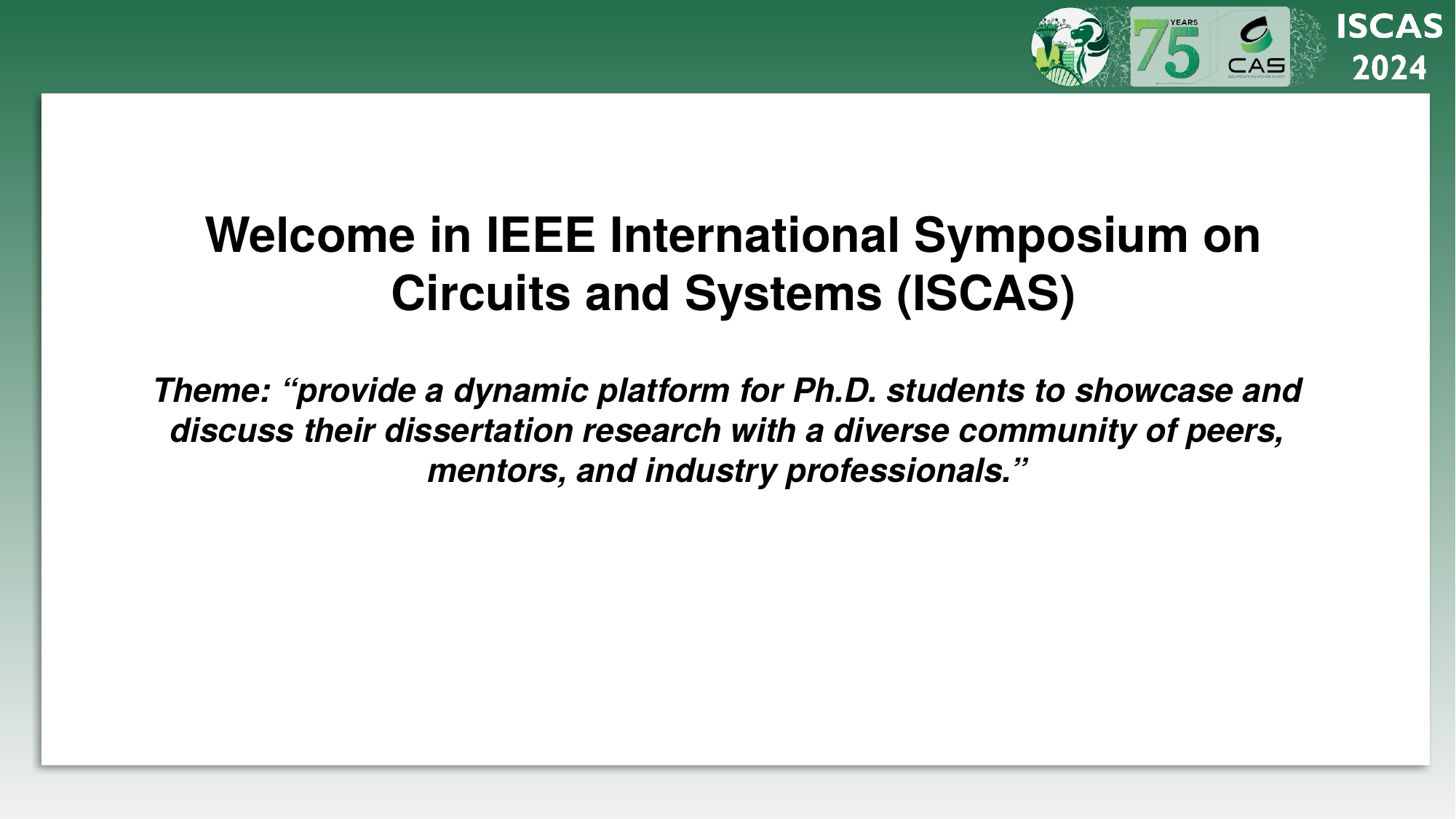

Welcome in IEEE International Symposium on Circuits and Systems (ISCAS)
Theme: “provide a dynamic platform for Ph.D. students to showcase and discuss their dissertation research with a diverse community of peers, mentors, and industry professionals.”